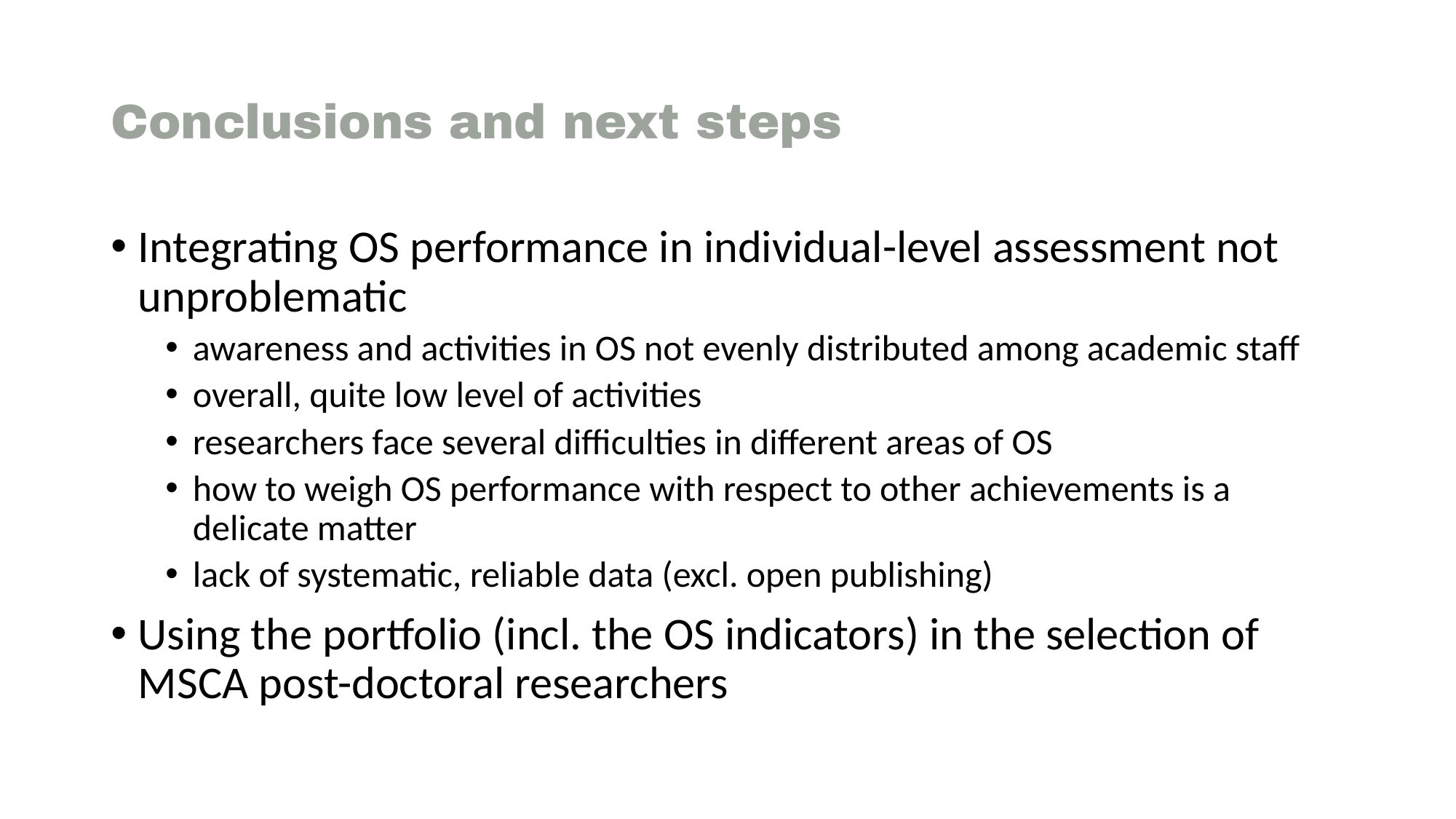

# Conclusions and next steps
Integrating OS performance in individual-level assessment not unproblematic
awareness and activities in OS not evenly distributed among academic staff
overall, quite low level of activities
researchers face several difficulties in different areas of OS
how to weigh OS performance with respect to other achievements is a delicate matter
lack of systematic, reliable data (excl. open publishing)
Using the portfolio (incl. the OS indicators) in the selection of MSCA post-doctoral researchers